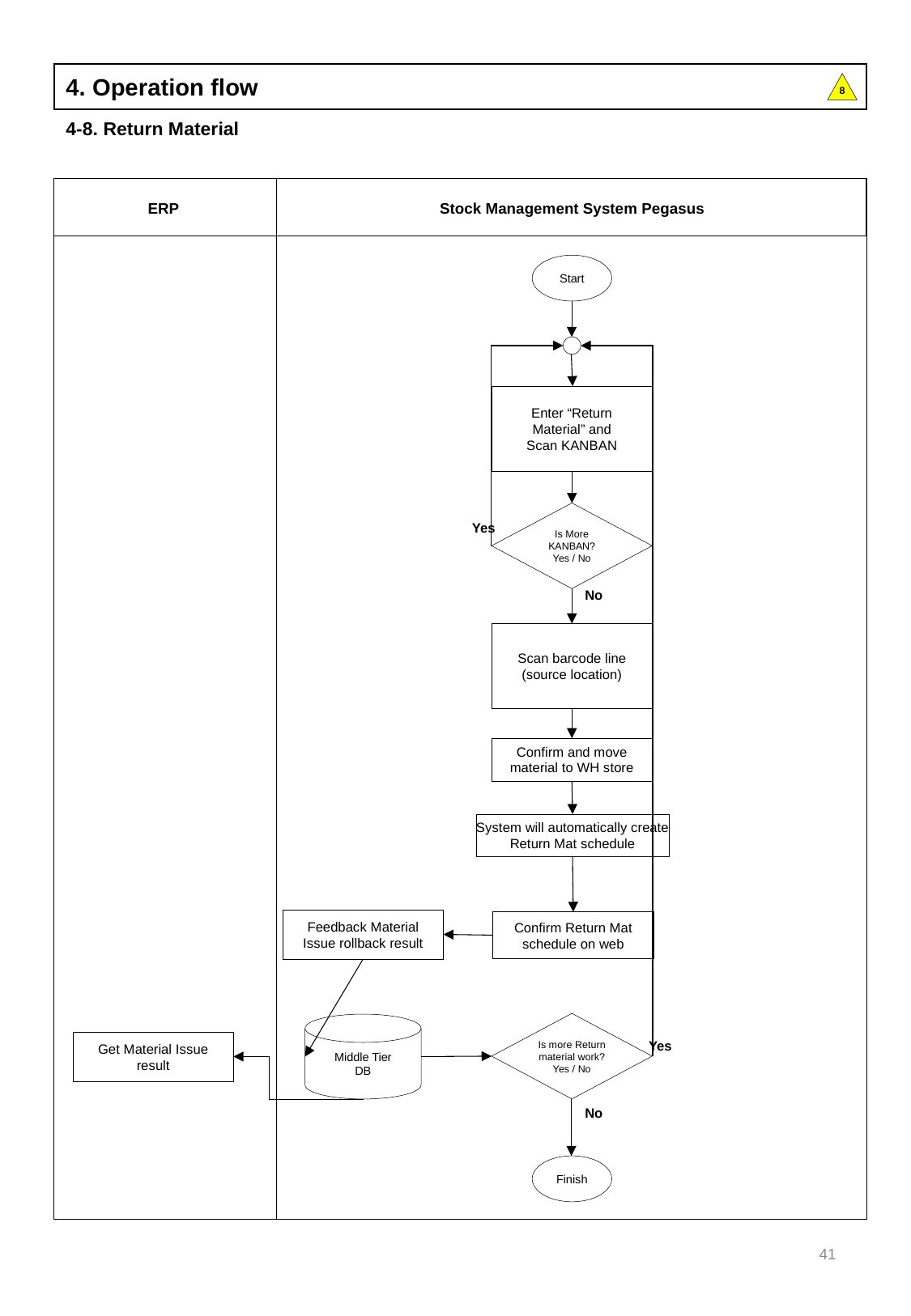

4. Operation flow
8
4-8. Return Material

Stock Management System Pegasus
ERP
พี่อ๋อ นันทิชา
Start

Enter “Return Material” and
Scan KANBAN
Is More KANBAN?
Yes / No
Yes
No
Scan barcode line
(source location)
Confirm and move material to WH store
System will automatically create Return Mat schedule
Feedback Material Issue rollback result
Confirm Return Mat schedule on web
Is more Return material work?
Yes / No
Middle Tier
DB
Yes
Get Material Issue result
No
Finish
41